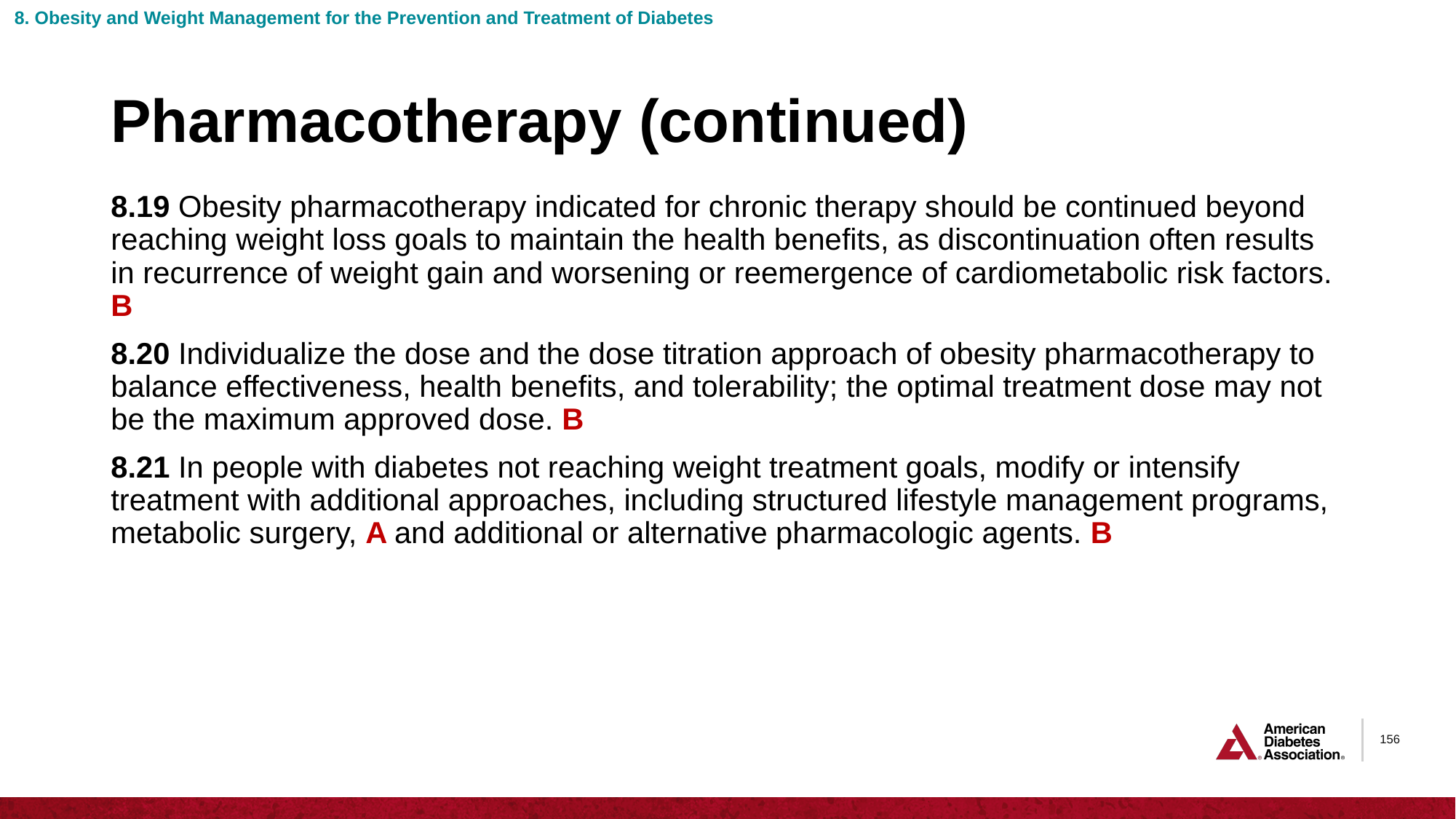

8. Obesity and Weight Management for the Prevention and Treatment of Diabetes
# Pharmacotherapy (continued)
8.19 Obesity pharmacotherapy indicated for chronic therapy should be continued beyond reaching weight loss goals to maintain the health benefits, as discontinuation often results in recurrence of weight gain and worsening or reemergence of cardiometabolic risk factors. B
8.20 Individualize the dose and the dose titration approach of obesity pharmacotherapy to balance effectiveness, health benefits, and tolerability; the optimal treatment dose may not be the maximum approved dose. B
8.21 In people with diabetes not reaching weight treatment goals, modify or intensify treatment with additional approaches, including structured lifestyle management programs, metabolic surgery, A and additional or alternative pharmacologic agents. B
156